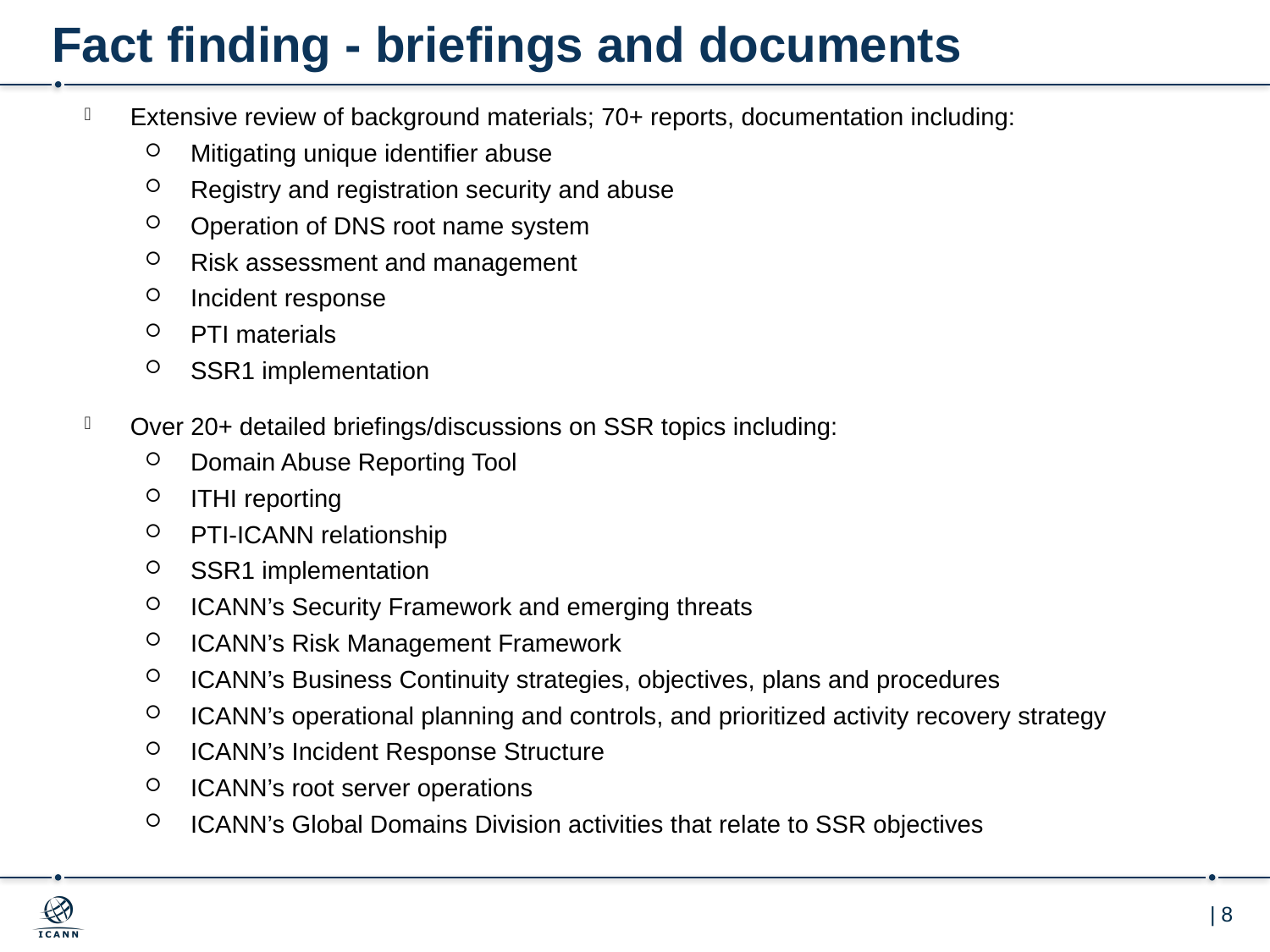

# Fact finding - briefings and documents
Extensive review of background materials; 70+ reports, documentation including:
Mitigating unique identifier abuse
Registry and registration security and abuse
Operation of DNS root name system
Risk assessment and management
Incident response
PTI materials
SSR1 implementation
Over 20+ detailed briefings/discussions on SSR topics including:
Domain Abuse Reporting Tool
ITHI reporting
PTI-ICANN relationship
SSR1 implementation
ICANN’s Security Framework and emerging threats
ICANN’s Risk Management Framework
ICANN’s Business Continuity strategies, objectives, plans and procedures
ICANN’s operational planning and controls, and prioritized activity recovery strategy
ICANN’s Incident Response Structure
ICANN’s root server operations
ICANN’s Global Domains Division activities that relate to SSR objectives